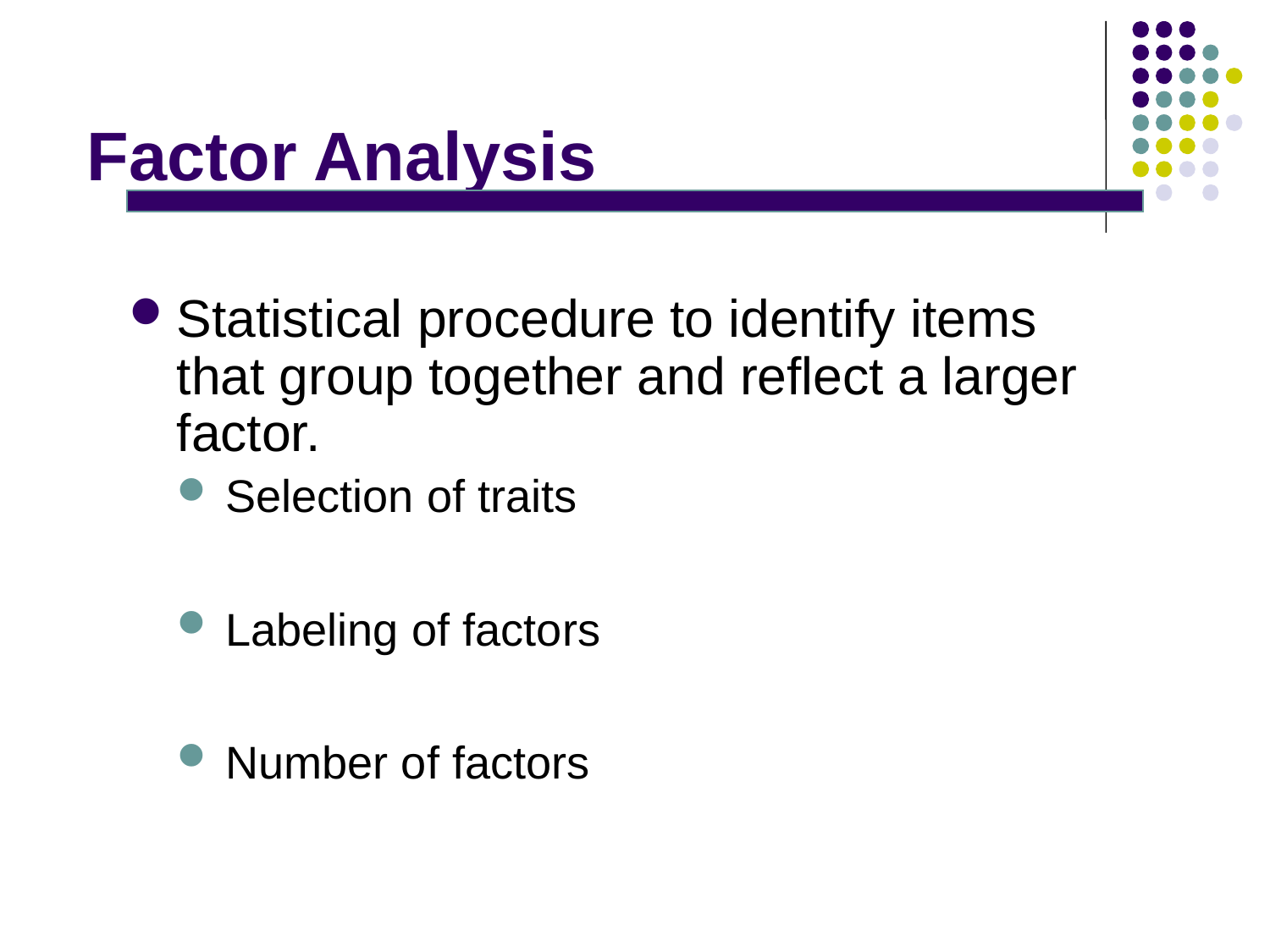

# Factor Analysis

Statistical procedure to identify items that group together and reflect a larger factor.
Selection of traits

Labeling of factors

Number of factors